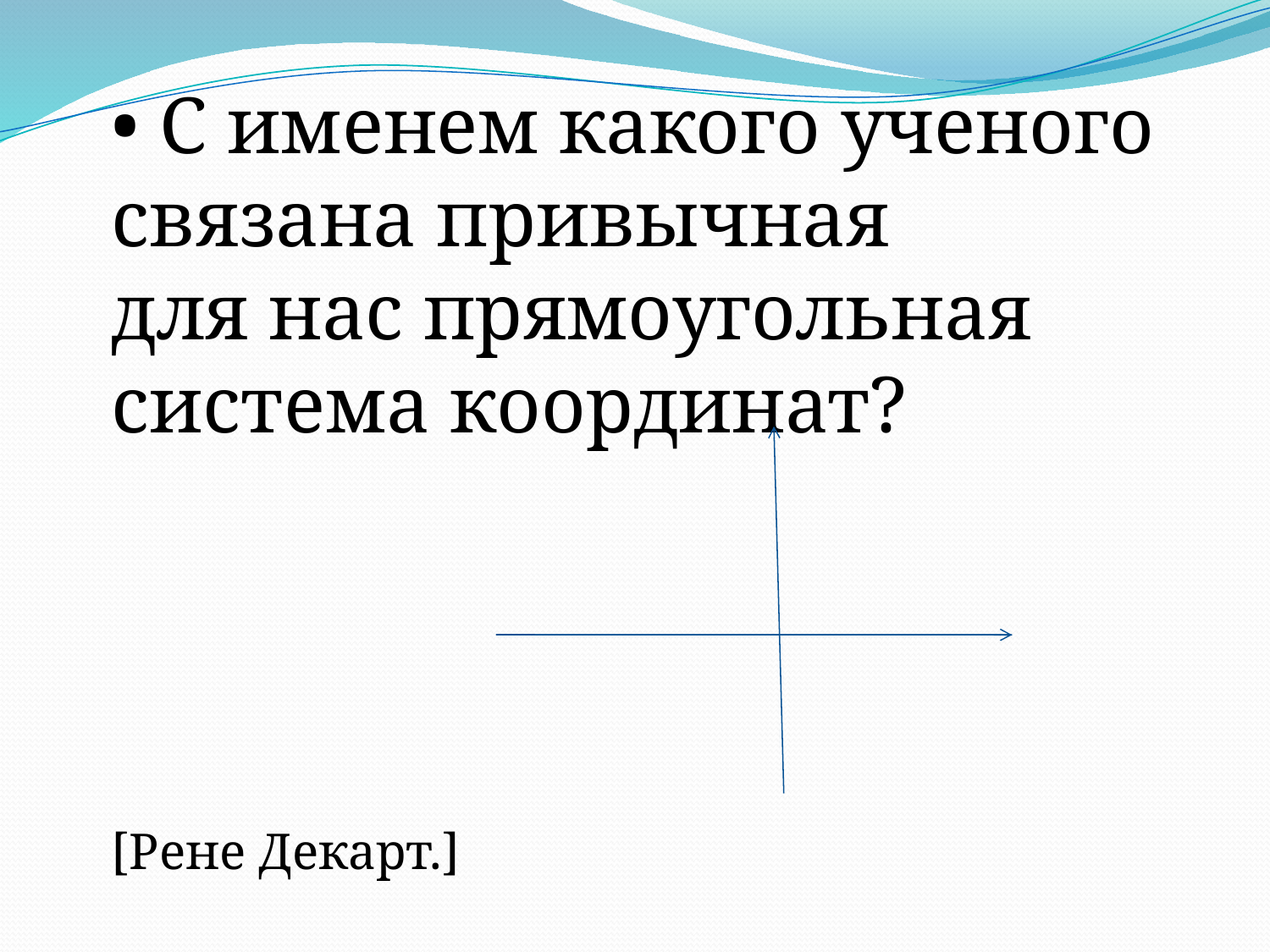

• С именем какого ученого связана привычная
для нас прямоугольная система координат?

[Рене Декарт.]